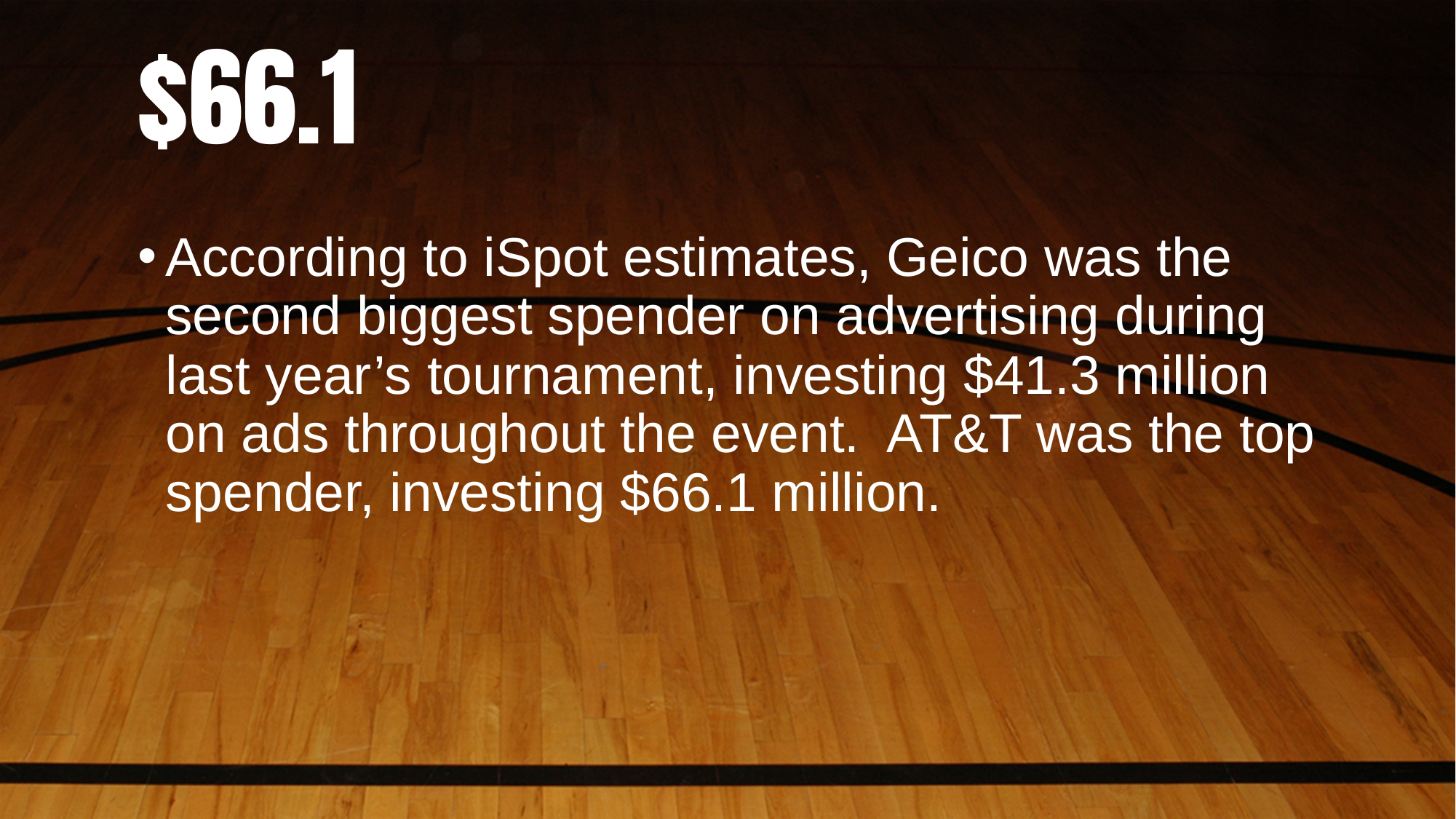

# $66.1
According to iSpot estimates, Geico was the second biggest spender on advertising during last year’s tournament, investing $41.3 million on ads throughout the event.  AT&T was the top spender, investing $66.1 million.